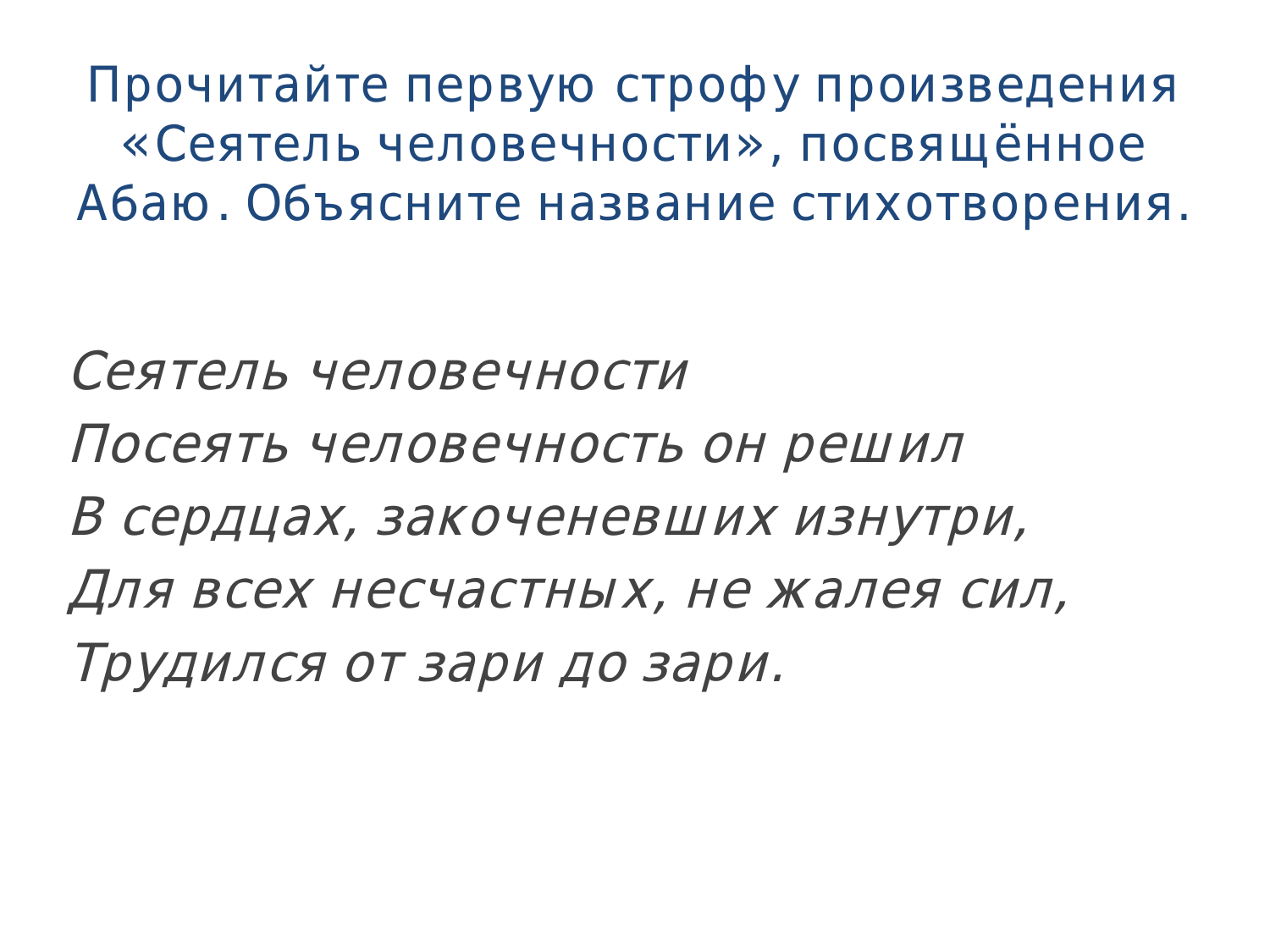

Прочитайте первую строфу произведения «Сеятель человечности», посвящённое Абаю. Объясните название стихотворения.

Сеятель человечности
Посеять человечность он решил
В сердцах, закоченевших изнутри,
Для всех несчастных, не жалея сил,
Трудился от зари до зари.